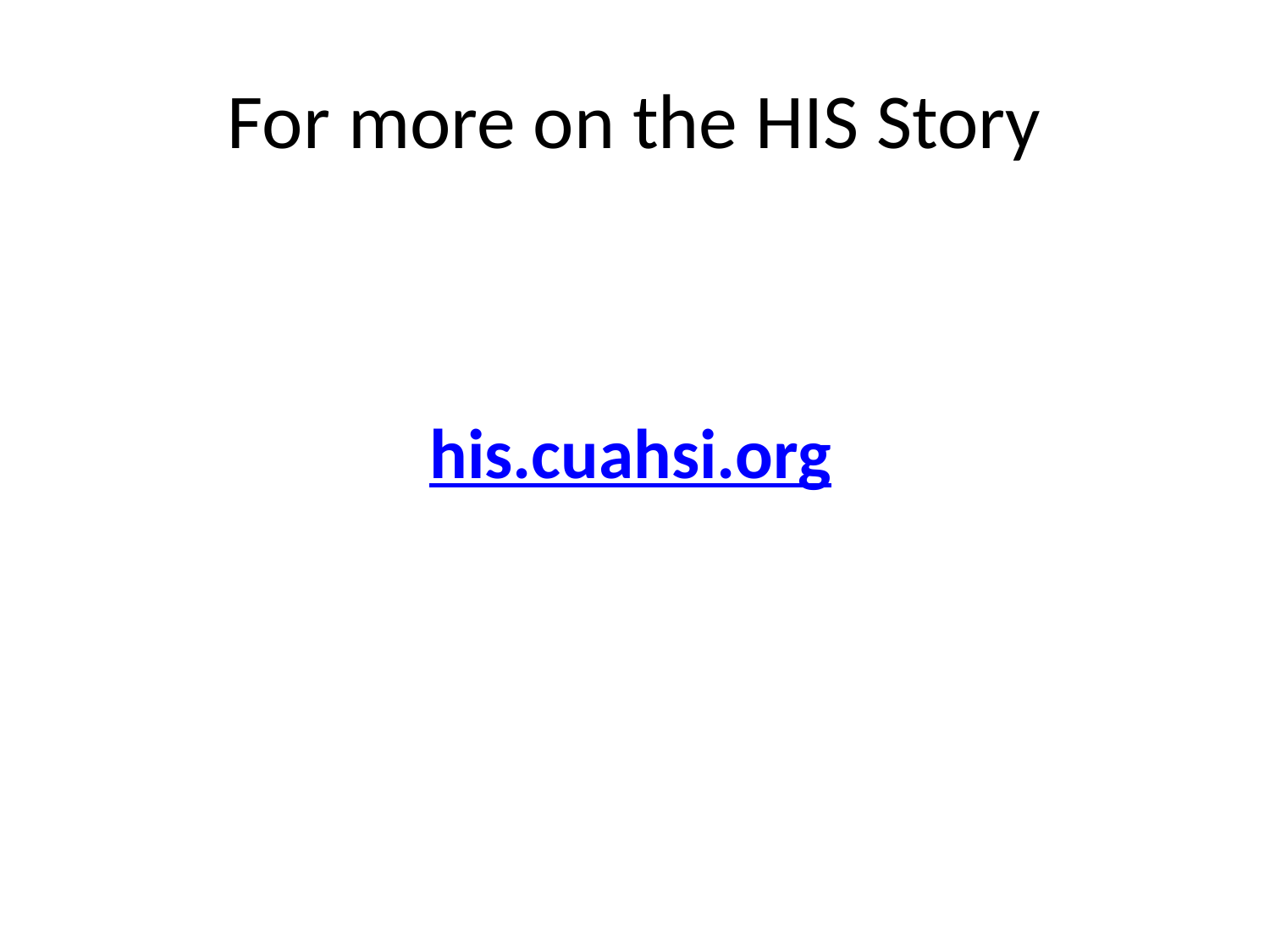

# For more on the HIS Story
his.cuahsi.org